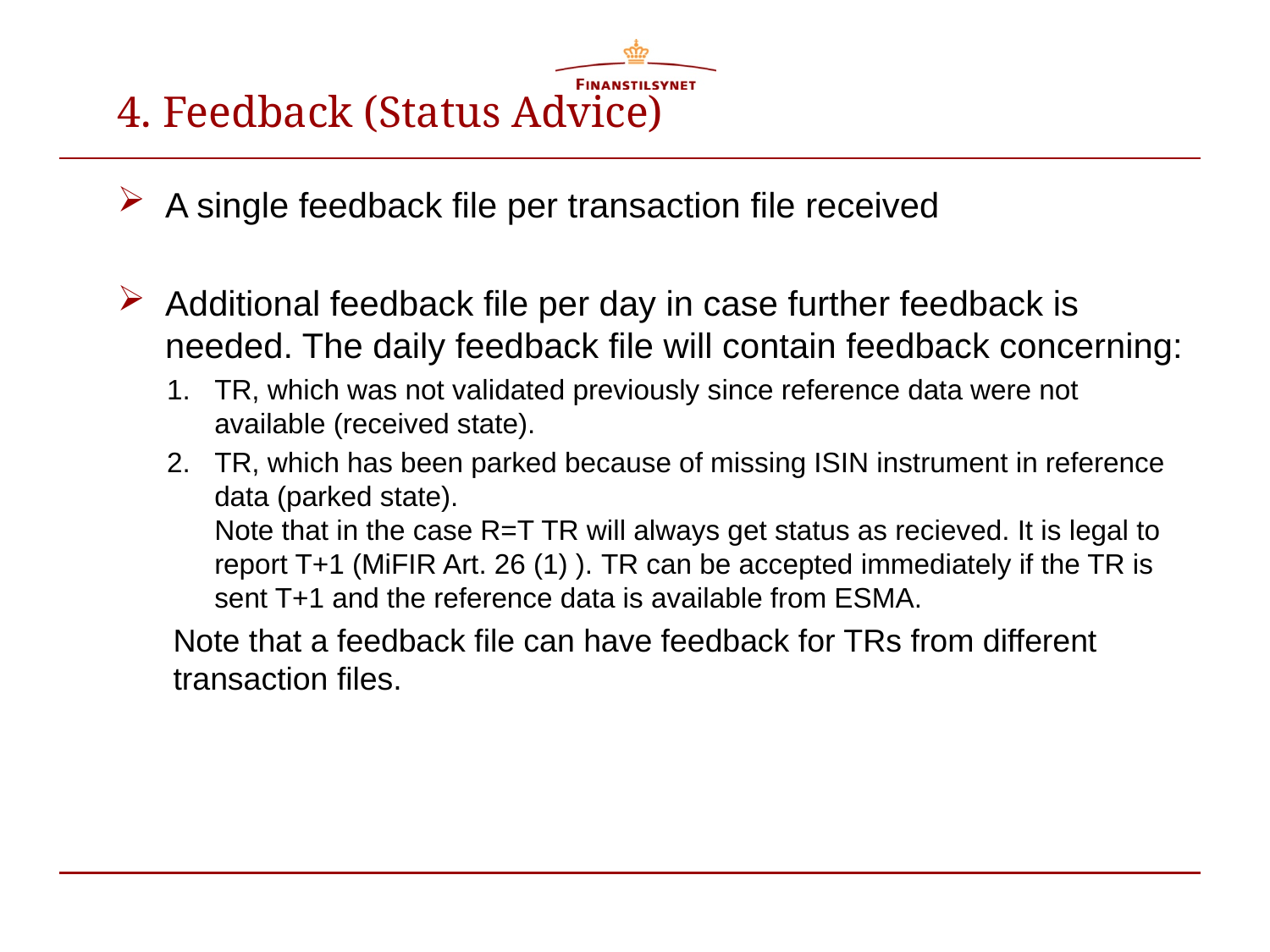

# 4. Feedback (Status Advice)
A single feedback file per transaction file received

Additional feedback file per day in case further feedback is needed. The daily feedback file will contain feedback concerning:
TR, which was not validated previously since reference data were not available (received state).
TR, which has been parked because of missing ISIN instrument in reference data (parked state).
Note that in the case R=T TR will always get status as recieved. It is legal to report T+1 (MiFIR Art. 26 (1) ). TR can be accepted immediately if the TR is sent T+1 and the reference data is available from ESMA.
Note that a feedback file can have feedback for TRs from different transaction files.